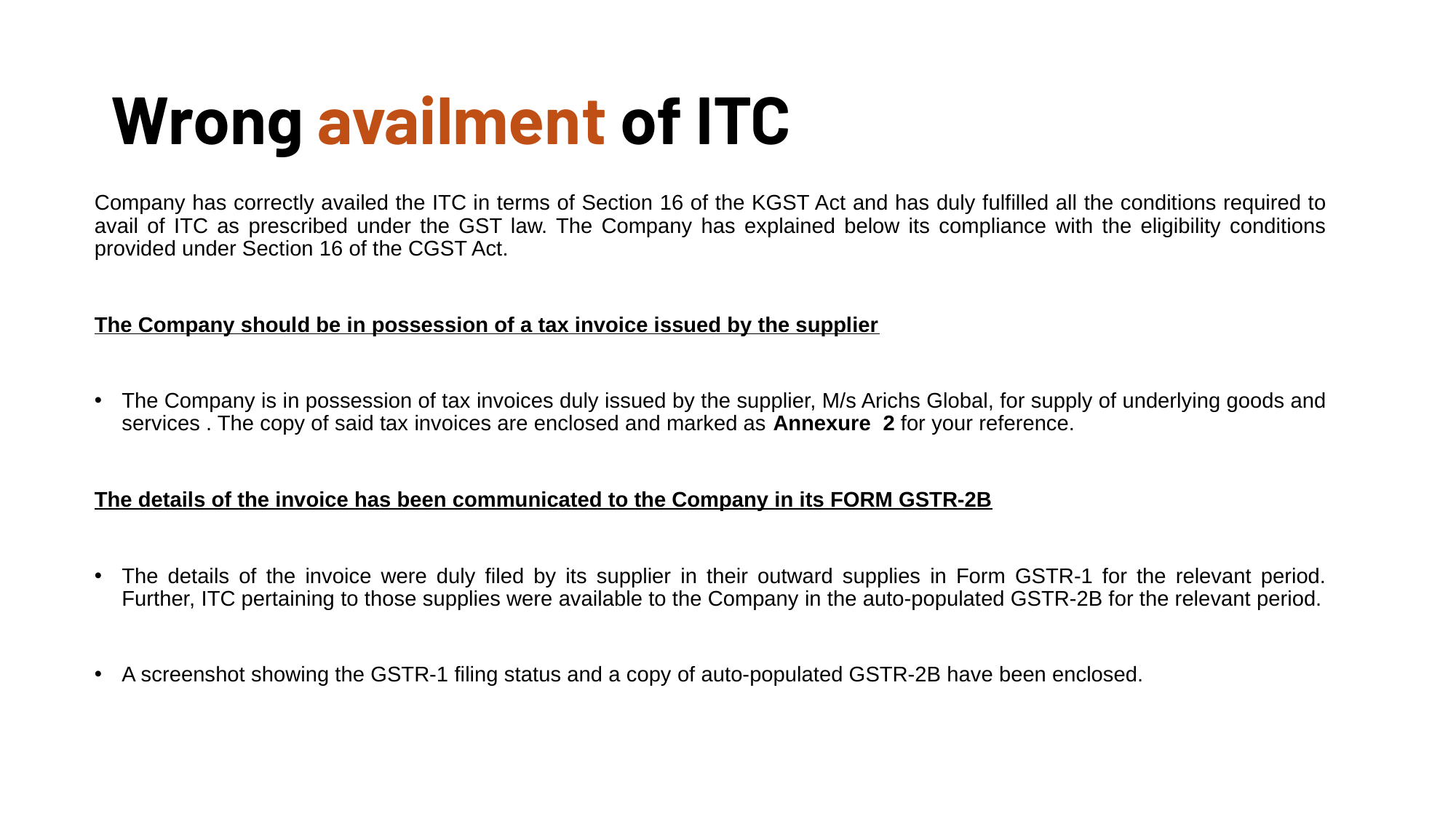

# Wrong availment of ITC
Company has correctly availed the ITC in terms of Section 16 of the KGST Act and has duly fulfilled all the conditions required to avail of ITC as prescribed under the GST law. The Company has explained below its compliance with the eligibility conditions provided under Section 16 of the CGST Act.

The Company should be in possession of a tax invoice issued by the supplier

The Company is in possession of tax invoices duly issued by the supplier, M/s Arichs Global, for supply of underlying goods and services . The copy of said tax invoices are enclosed and marked as Annexure  2 for your reference.

The details of the invoice has been communicated to the Company in its FORM GSTR-2B

The details of the invoice were duly filed by its supplier in their outward supplies in Form GSTR-1 for the relevant period. Further, ITC pertaining to those supplies were available to the Company in the auto-populated GSTR-2B for the relevant period.

A screenshot showing the GSTR-1 filing status and a copy of auto-populated GSTR-2B have been enclosed.